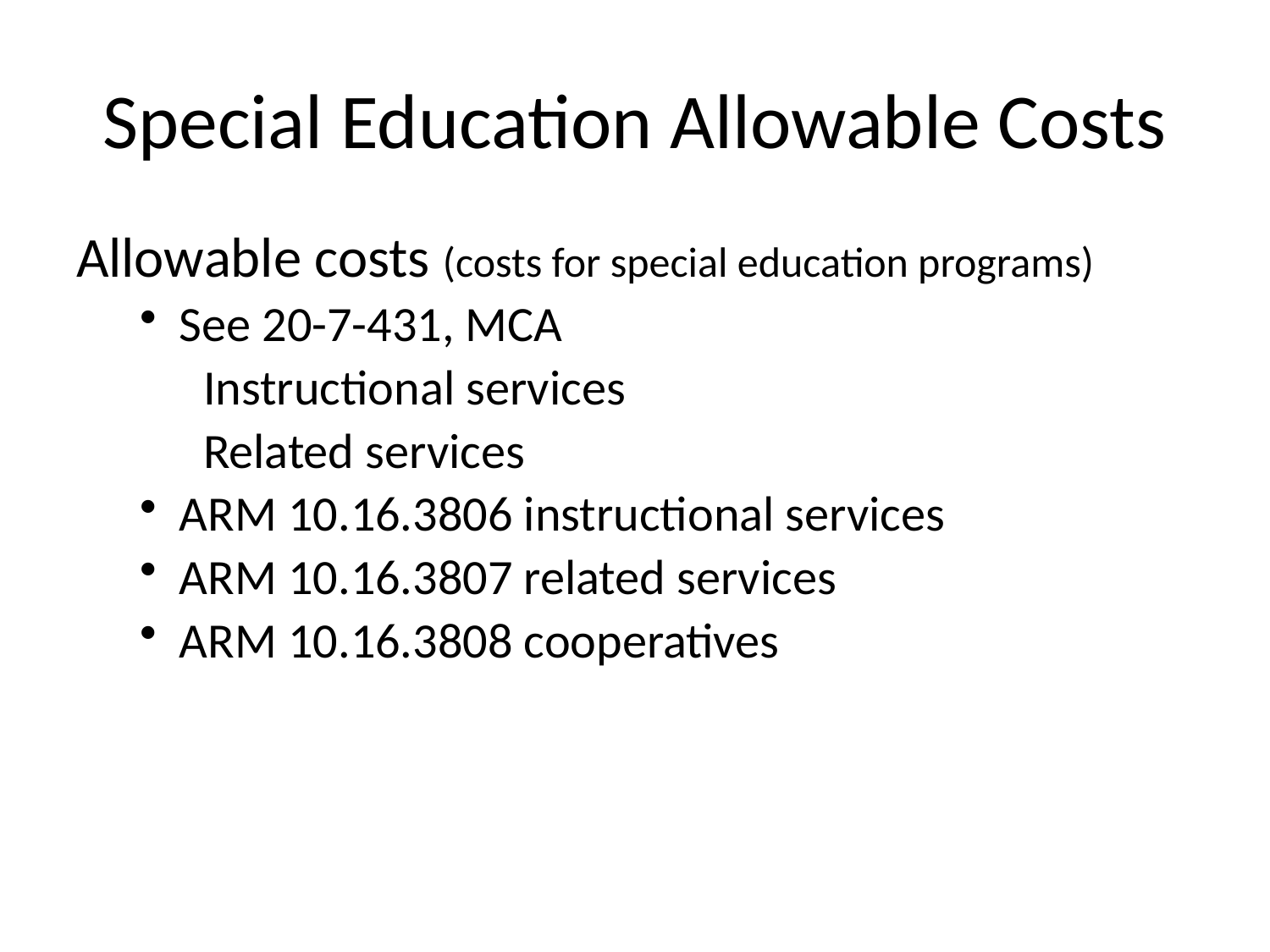

# Special Education Allowable Costs
Allowable costs (costs for special education programs)
See 20-7-431, MCA
Instructional services
Related services
ARM 10.16.3806 instructional services
ARM 10.16.3807 related services
ARM 10.16.3808 cooperatives